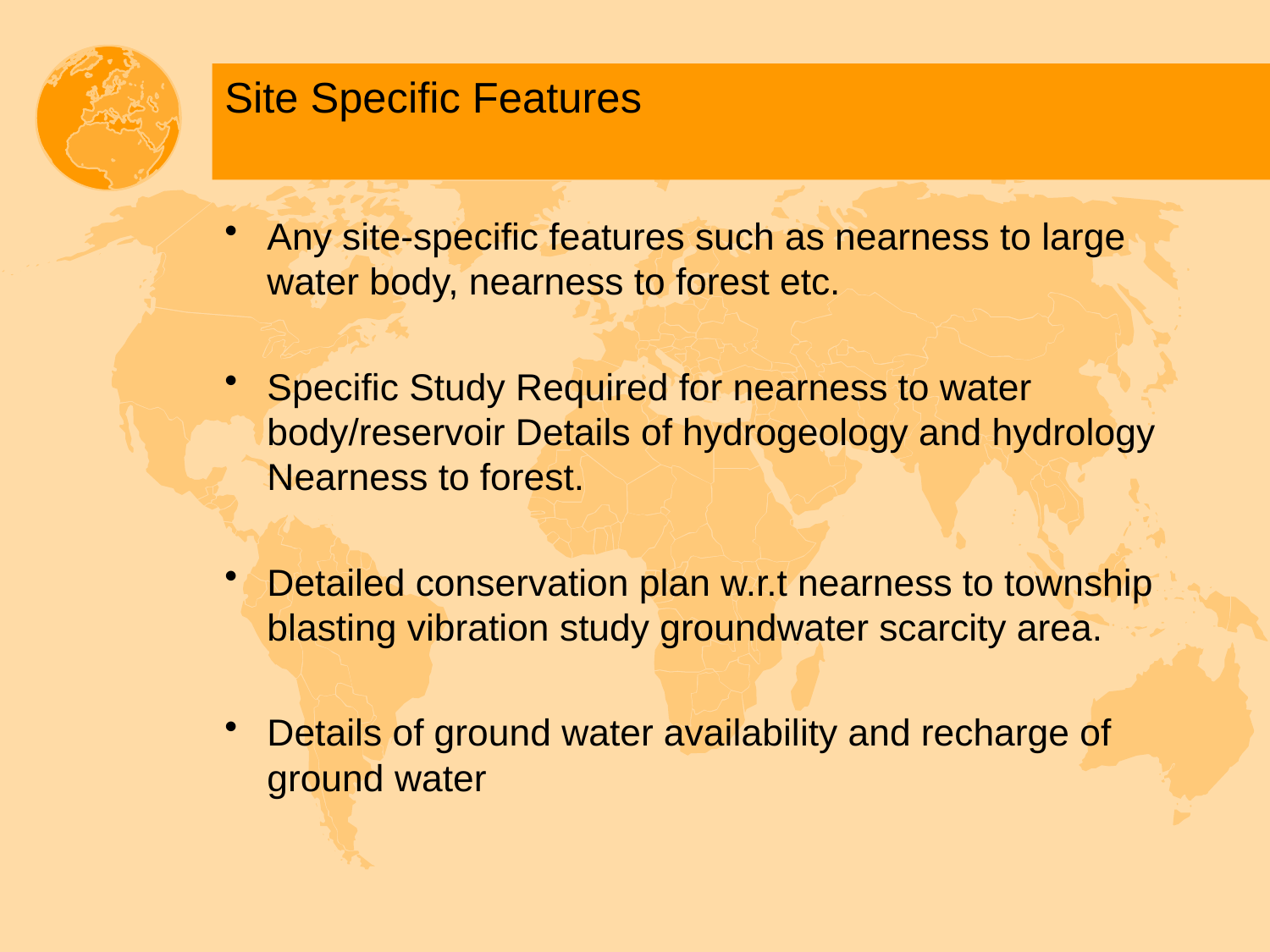

# Site Specific Features
Any site-specific features such as nearness to large water body, nearness to forest etc.

Specific Study Required for nearness to water body/reservoir Details of hydrogeology and hydrology Nearness to forest.

Detailed conservation plan w.r.t nearness to township blasting vibration study groundwater scarcity area.

Details of ground water availability and recharge of ground water